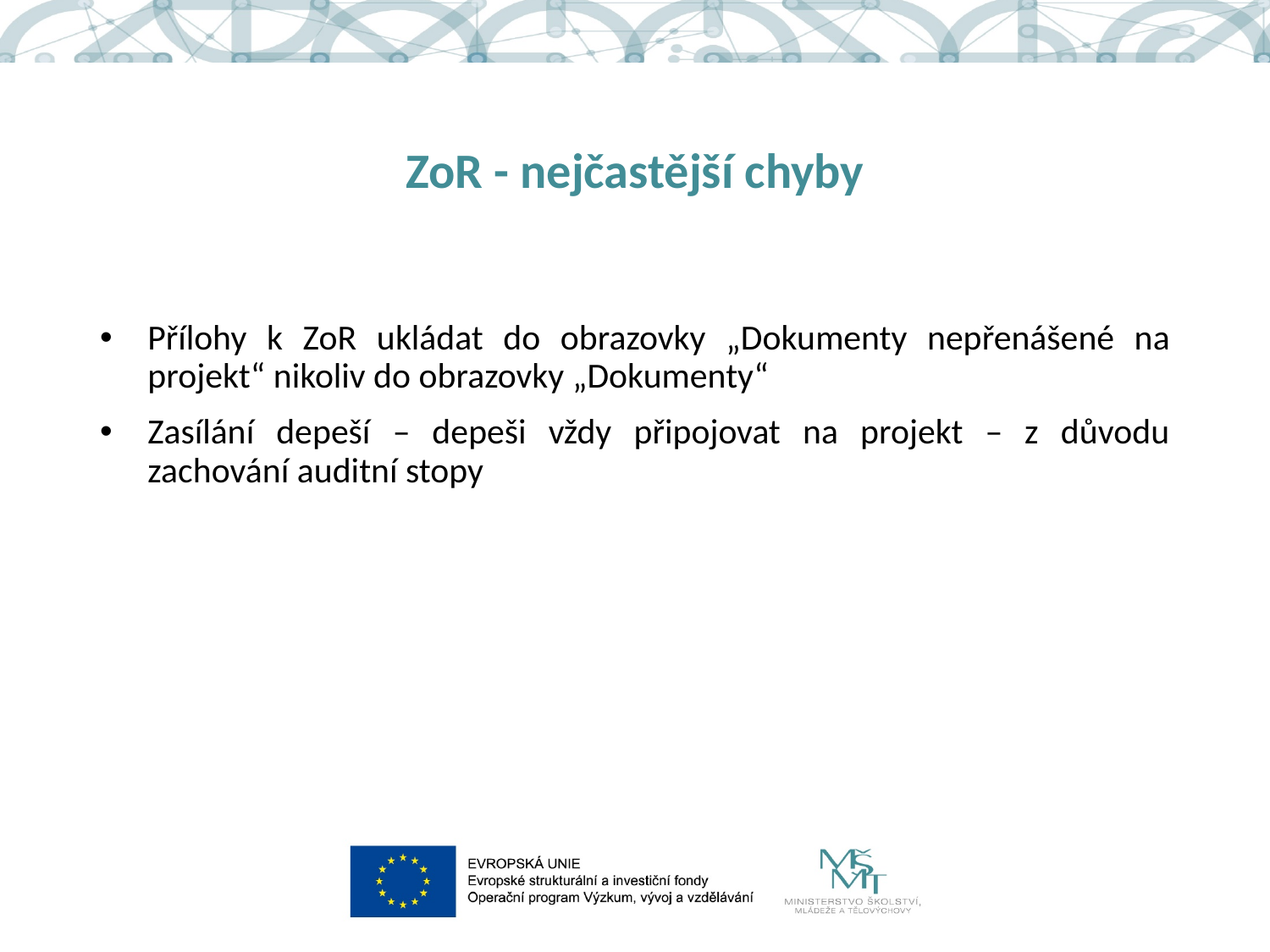

# ZoR - nejčastější chyby

Přílohy k ZoR ukládat do obrazovky „Dokumenty nepřenášené na projekt“ nikoliv do obrazovky „Dokumenty“
Zasílání depeší – depeši vždy připojovat na projekt – z důvodu zachování auditní stopy